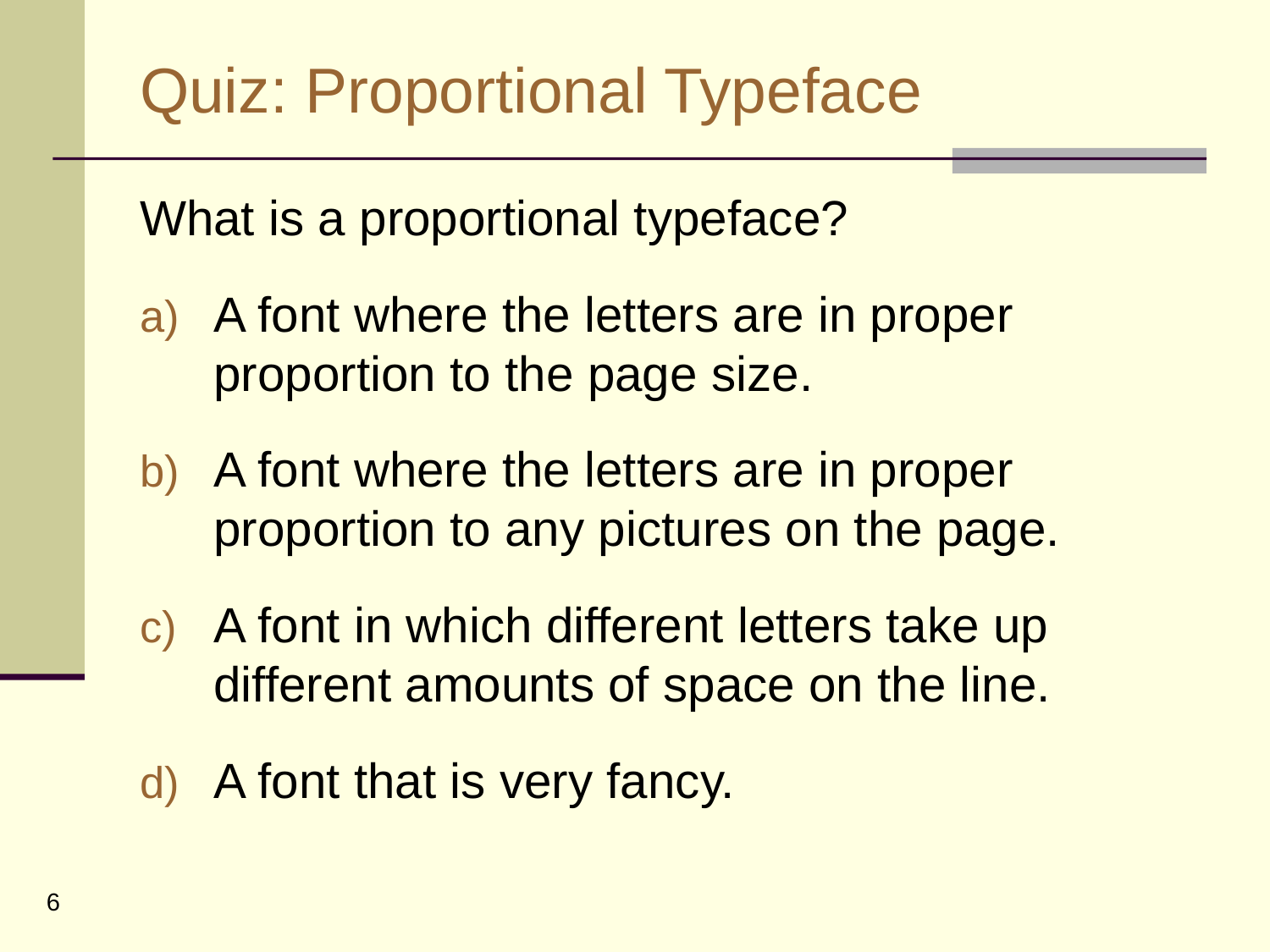

# Quiz: Proportional Typeface
What is a proportional typeface?
A font where the letters are in proper proportion to the page size.
A font where the letters are in proper proportion to any pictures on the page.
A font in which different letters take up different amounts of space on the line.
A font that is very fancy.
6